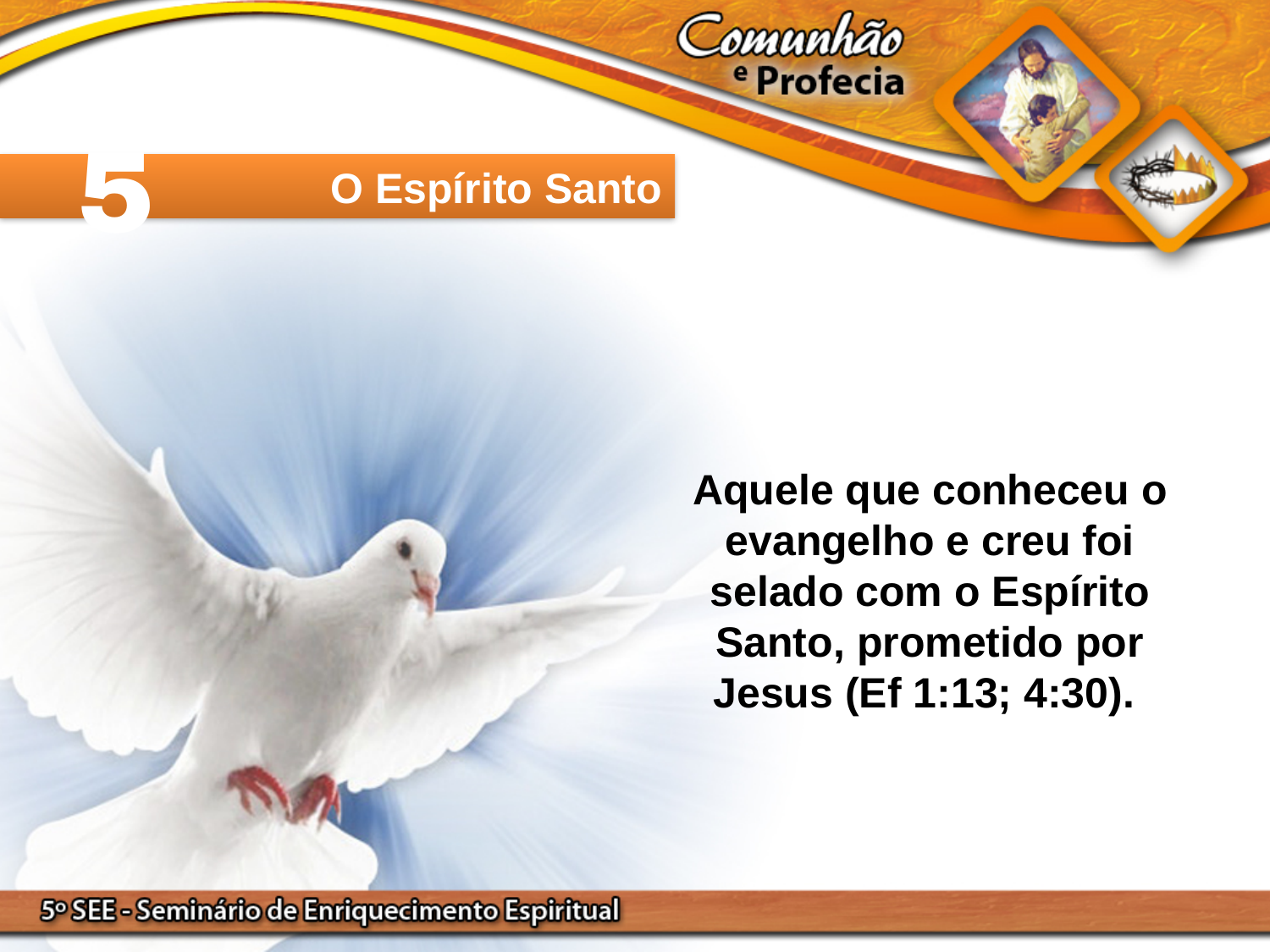

5
O Espírito Santo
Aquele que conheceu o evangelho e creu foi selado com o Espírito Santo, prometido por Jesus (Ef 1:13; 4:30).